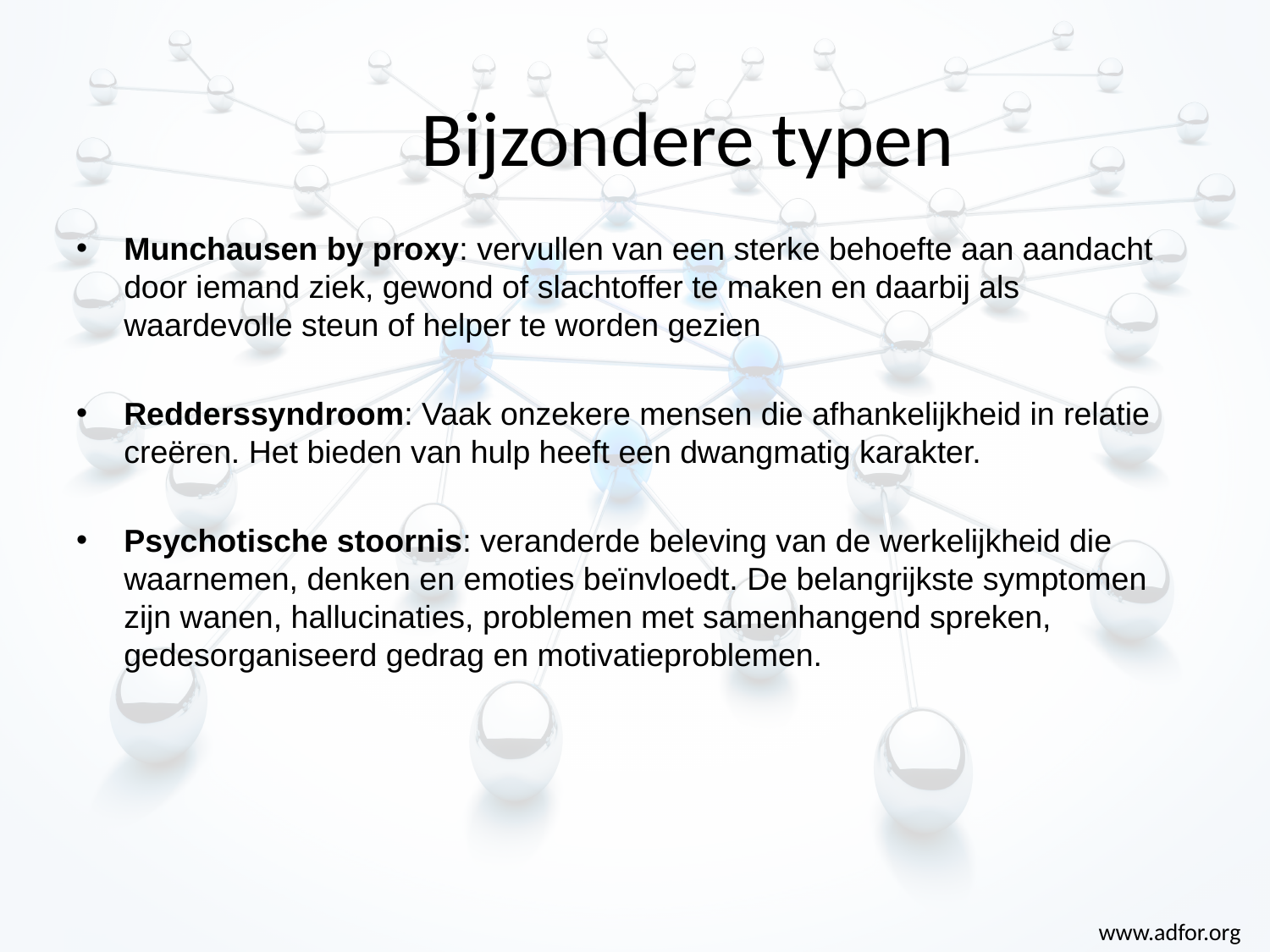

# Bijzondere typen
Munchausen by proxy: vervullen van een sterke behoefte aan aandacht door iemand ziek, gewond of slachtoffer te maken en daarbij als waardevolle steun of helper te worden gezien

Redderssyndroom: Vaak onzekere mensen die afhankelijkheid in relatie creëren. Het bieden van hulp heeft een dwangmatig karakter.

Psychotische stoornis: veranderde beleving van de werkelijkheid die waarnemen, denken en emoties beïnvloedt. De belangrijkste symptomen zijn wanen, hallucinaties, problemen met samenhangend spreken, gedesorganiseerd gedrag en motivatieproblemen.
www.adfor.org